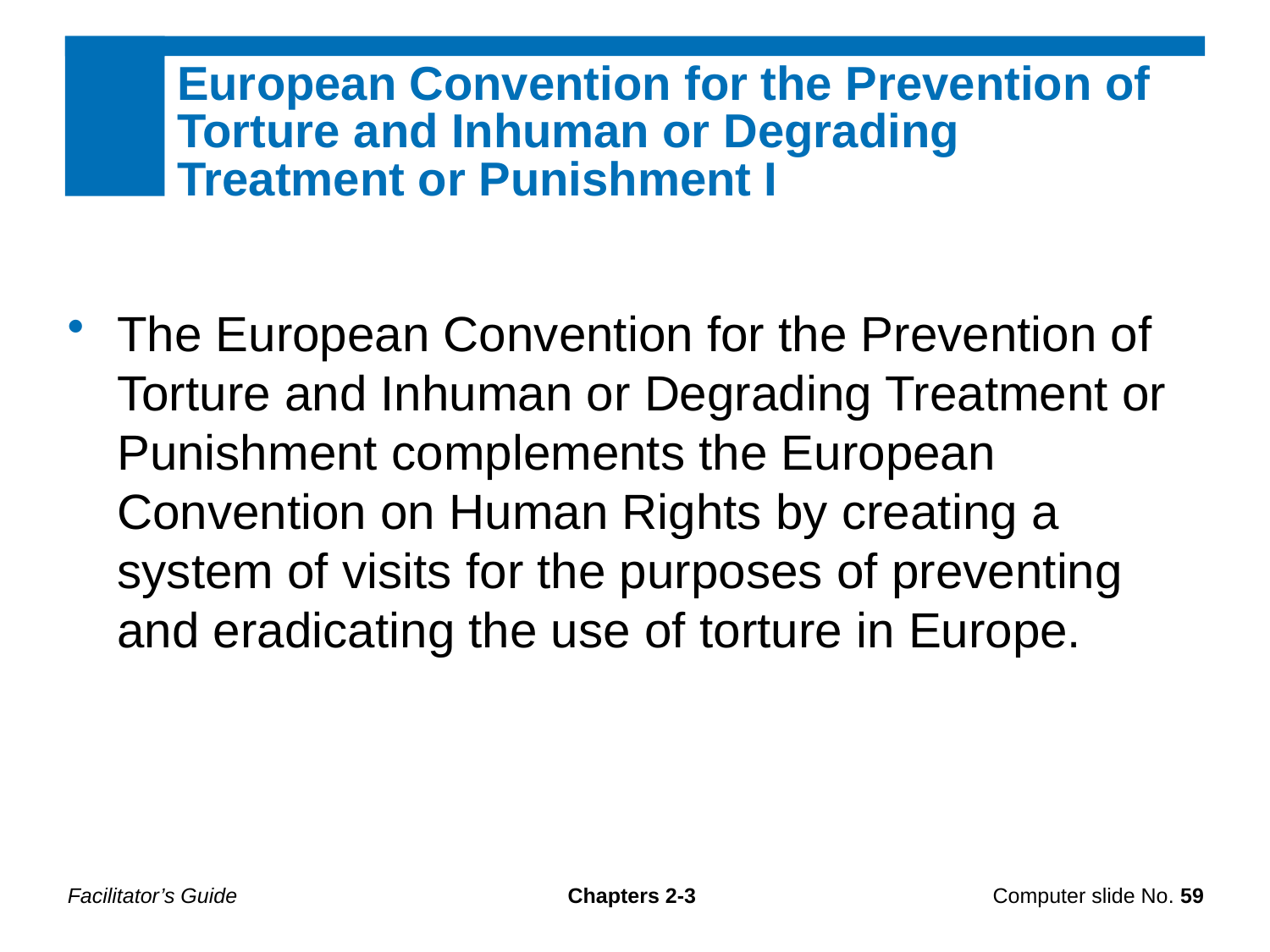

European Convention for the Prevention of Torture and Inhuman or Degrading Treatment or Punishment I
The European Convention for the Prevention of Torture and Inhuman or Degrading Treatment or Punishment complements the European Convention on Human Rights by creating a system of visits for the purposes of preventing and eradicating the use of torture in Europe.
Facilitator’s Guide
Chapters 2-3
Computer slide No. 59